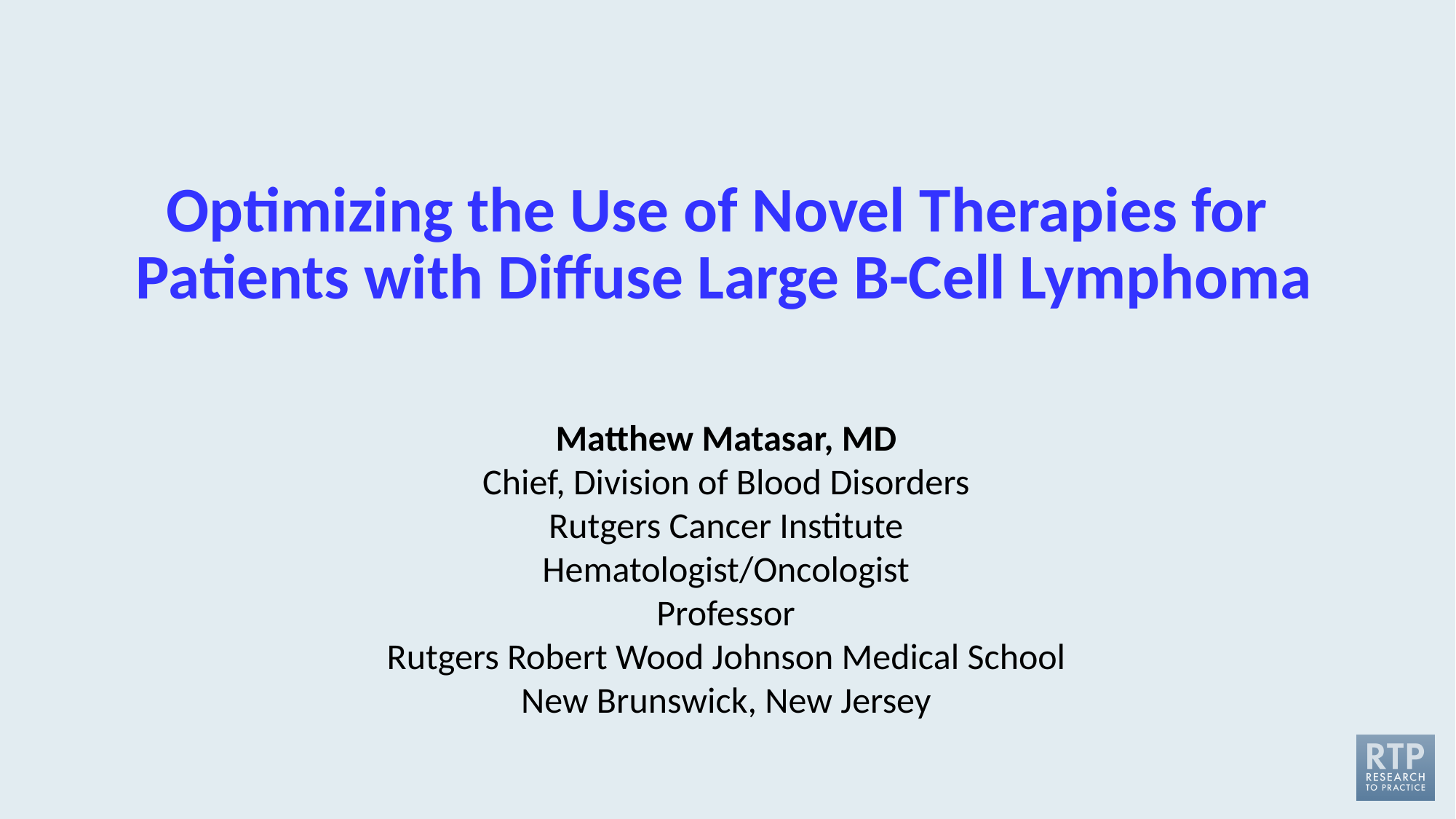

# Optimizing the Use of Novel Therapies for Patients with Diffuse Large B-Cell Lymphoma
Matthew Matasar, MD
Chief, Division of Blood Disorders
Rutgers Cancer Institute
Hematologist/Oncologist
Professor
Rutgers Robert Wood Johnson Medical School
New Brunswick, New Jersey